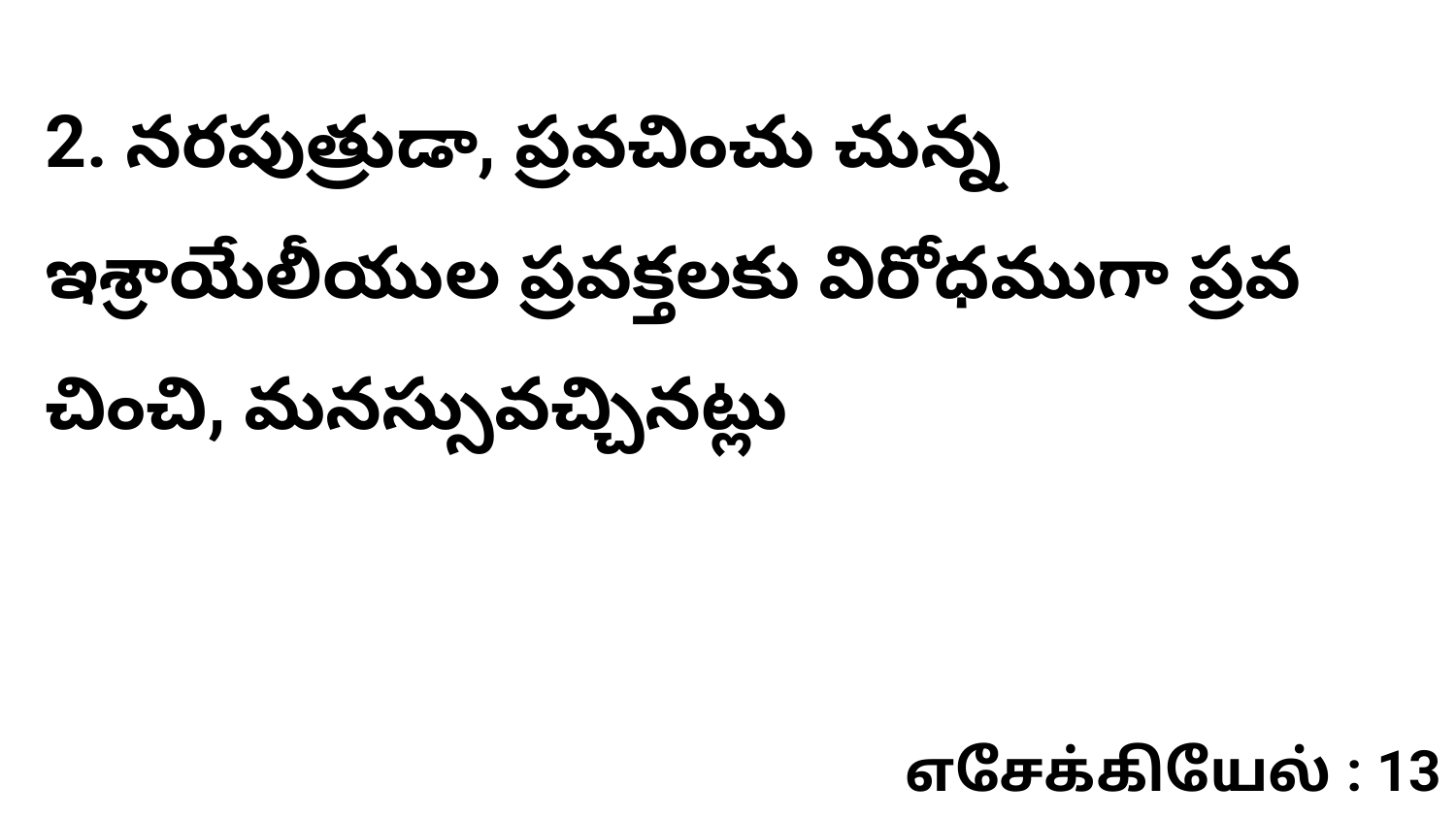

2. నరపుత్రుడా, ప్రవచించు చున్న ఇశ్రాయేలీయుల ప్రవక్తలకు విరోధముగా ప్రవ చించి, మనస్సువచ్చినట్లు
எசேக்கியேல் : 13